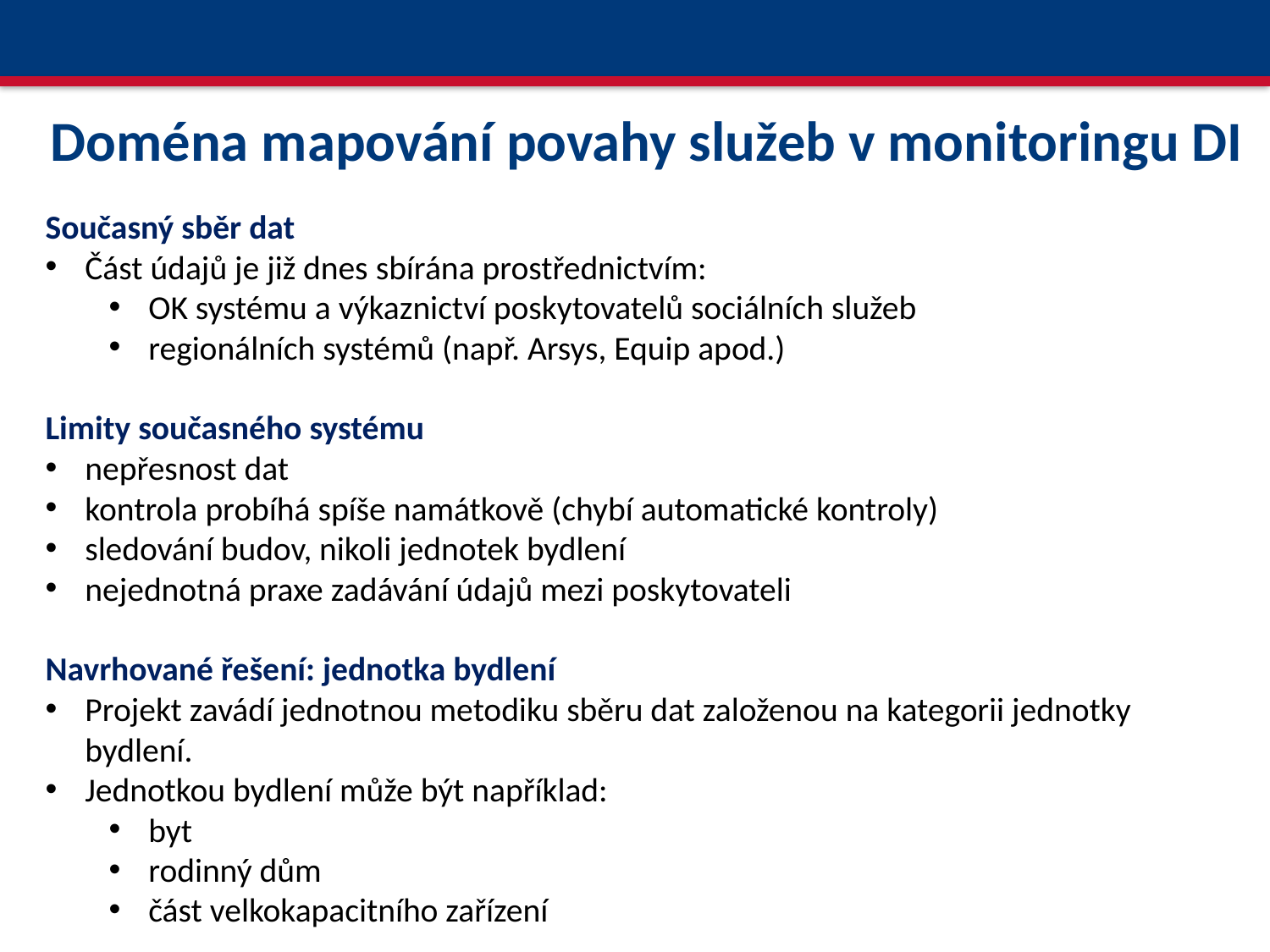

Doména mapování povahy služeb v monitoringu DI

Současný sběr dat
Část údajů je již dnes sbírána prostřednictvím:
OK systému a výkaznictví poskytovatelů sociálních služeb
regionálních systémů (např. Arsys, Equip apod.)

Limity současného systému
nepřesnost dat
kontrola probíhá spíše namátkově (chybí automatické kontroly)
sledování budov, nikoli jednotek bydlení
nejednotná praxe zadávání údajů mezi poskytovateli

Navrhované řešení: jednotka bydlení
Projekt zavádí jednotnou metodiku sběru dat založenou na kategorii jednotky bydlení.
Jednotkou bydlení může být například:
byt
rodinný dům
část velkokapacitního zařízení